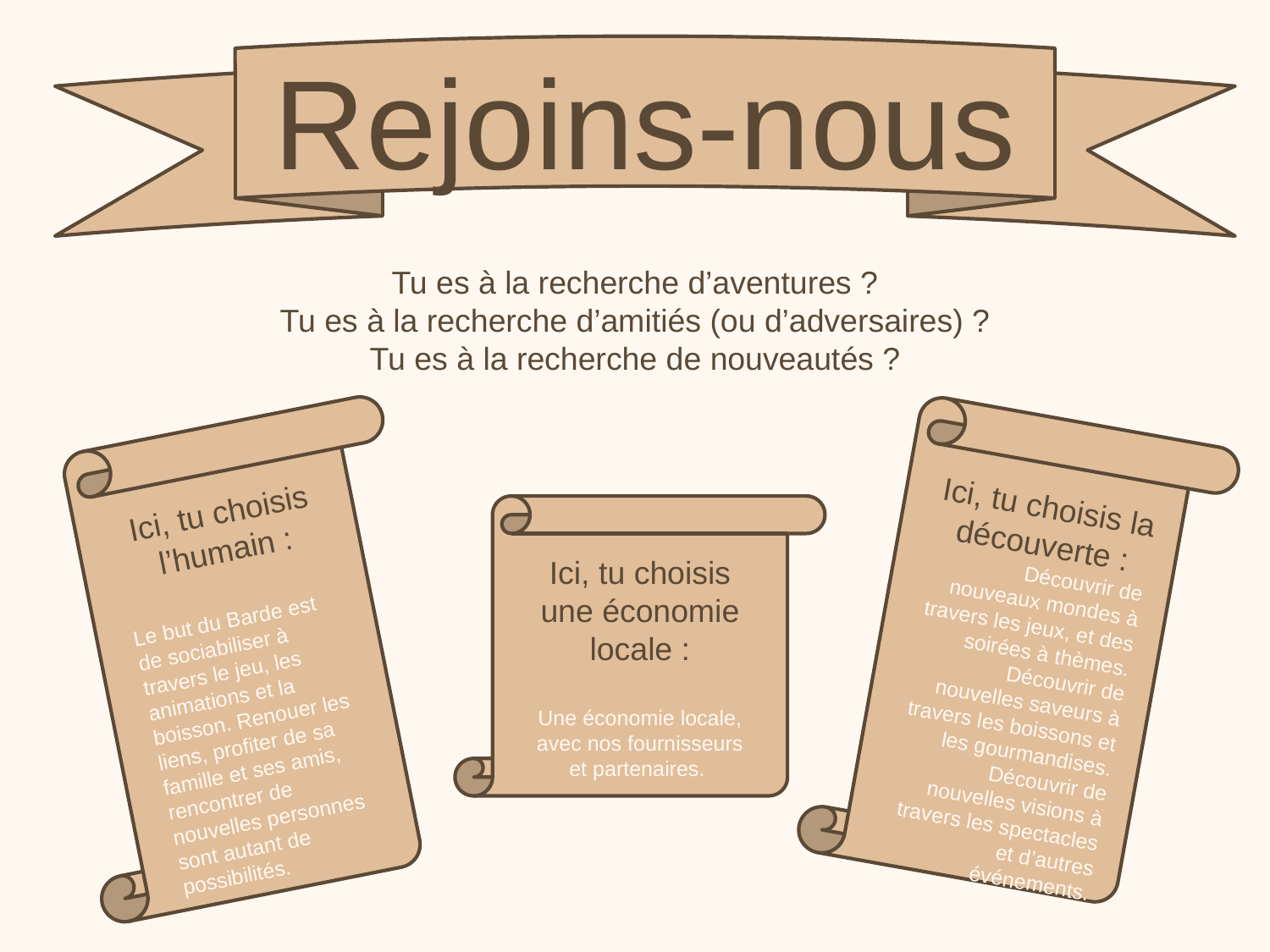

Rejoins-nous
Tu es à la recherche d’aventures ?
Tu es à la recherche d’amitiés (ou d’adversaires) ?
Tu es à la recherche de nouveautés ?

Ici, tu choisis la découverte :
Découvrir de nouveaux mondes à travers les jeux, et des soirées à thèmes. Découvrir de nouvelles saveurs à travers les boissons et les gourmandises. Découvrir de nouvelles visions à travers les spectacles et d’autres événements.

Ici, tu choisis l’humain :

Le but du Barde est de sociabiliser à travers le jeu, les animations et la boisson. Renouer les liens, profiter de sa famille et ses amis, rencontrer de nouvelles personnes sont autant de possibilités.

Ici, tu choisis une économie locale :

Une économie locale, avec nos fournisseurs et partenaires.